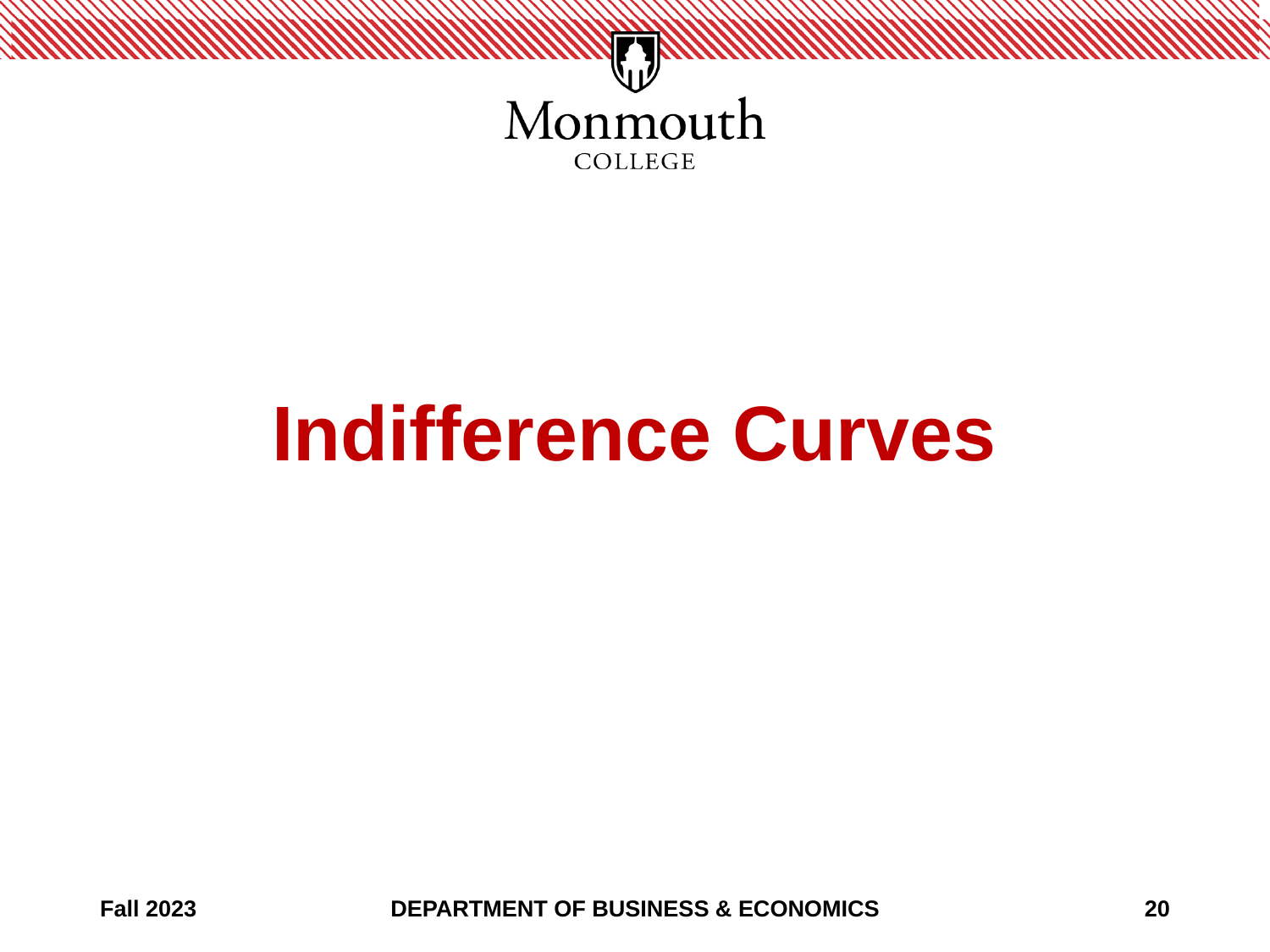

# Indifference Curves
Fall 2023
DEPARTMENT OF BUSINESS & ECONOMICS
20